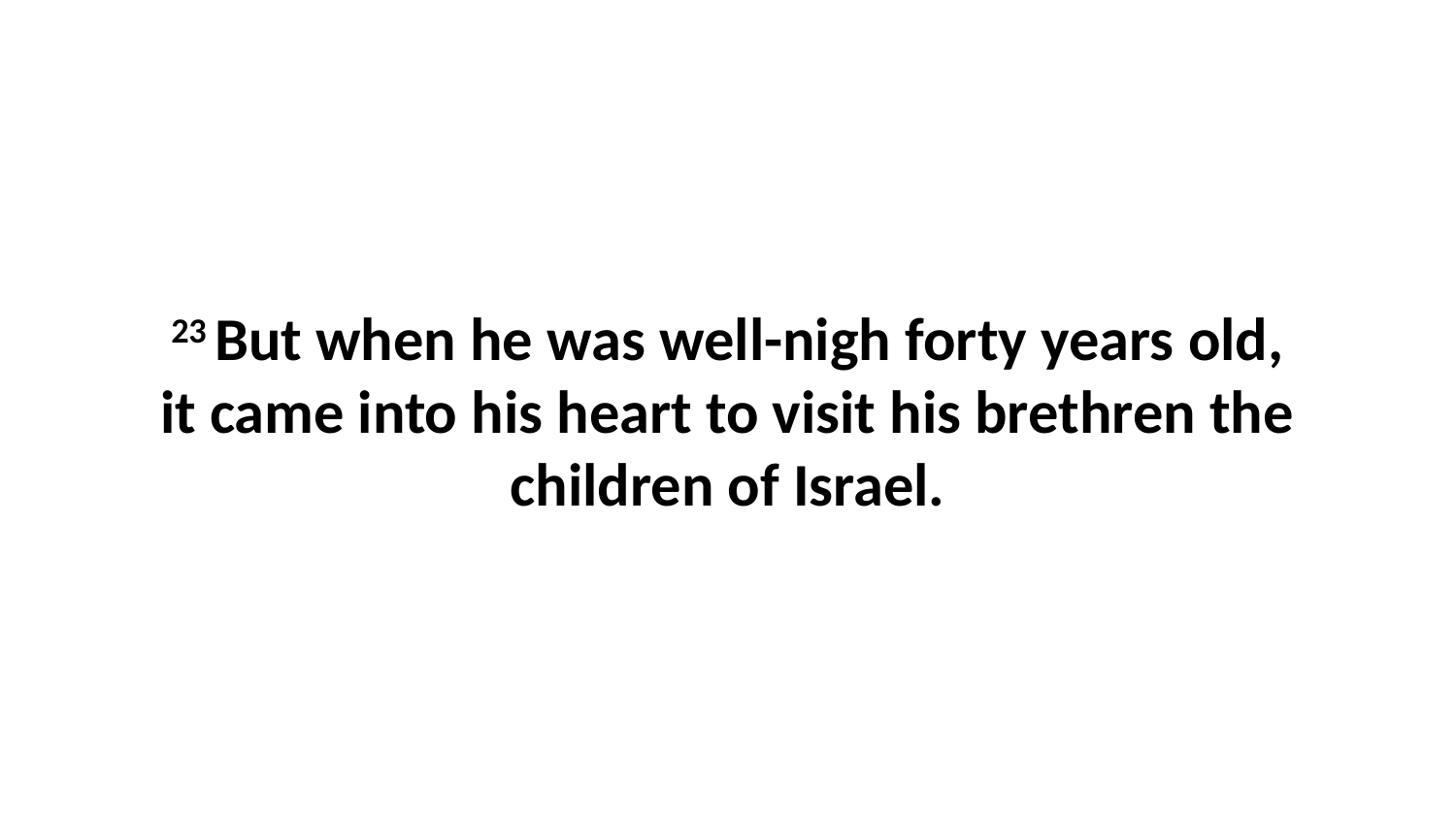

23 But when he was well-nigh forty years old, it came into his heart to visit his brethren the children of Israel.